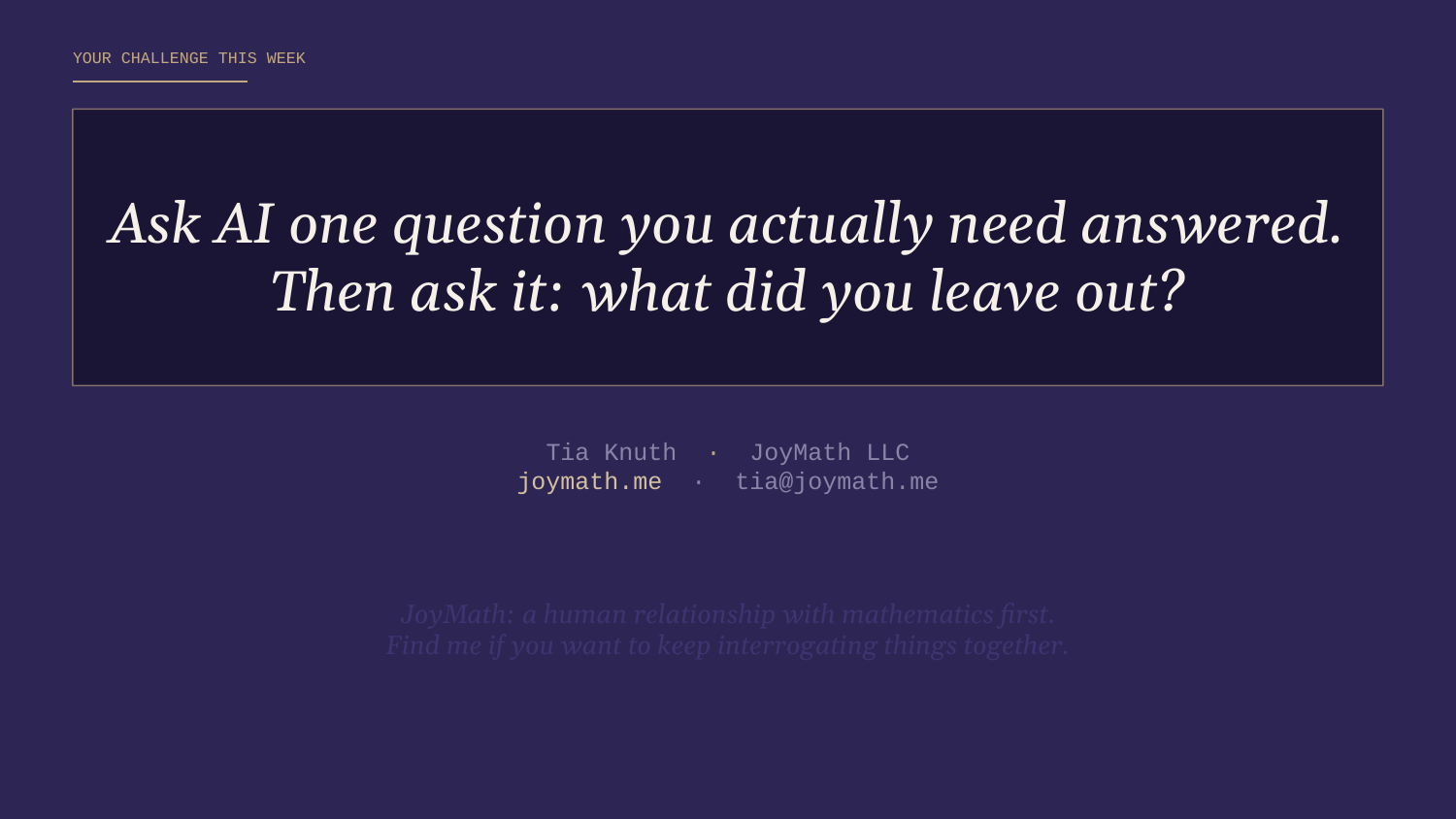

YOUR CHALLENGE THIS WEEK

Ask AI one question you actually need answered.
Then ask it: what did you leave out?
Tia Knuth  ·  JoyMath LLC
joymath.me  ·  tia@joymath.me
JoyMath: a human relationship with mathematics first.
Find me if you want to keep interrogating things together.